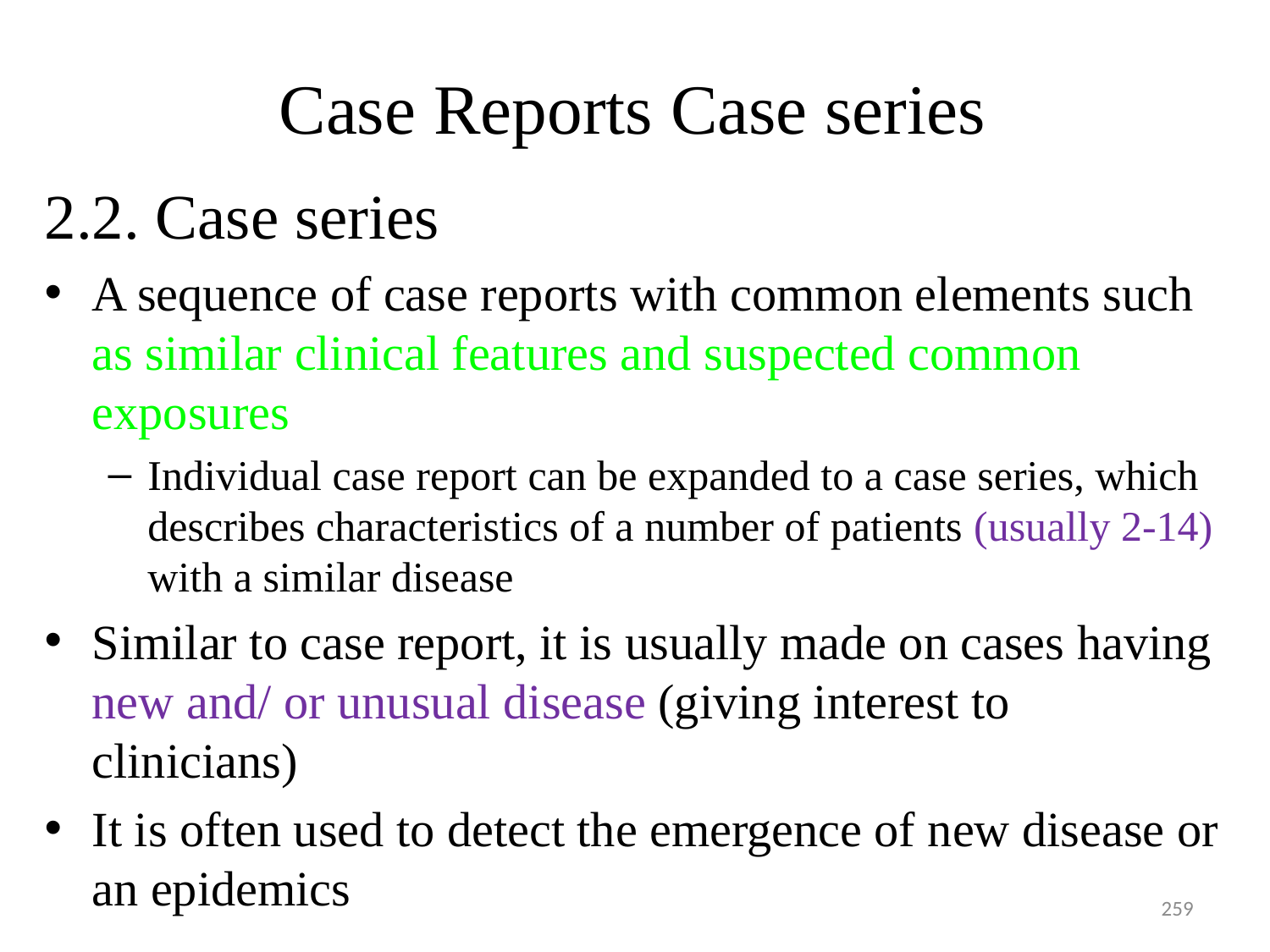

# Case Reports Case series
2.2. Case series
A sequence of case reports with common elements such as similar clinical features and suspected common exposures
Individual case report can be expanded to a case series, which describes characteristics of a number of patients (usually 2-14) with a similar disease
Similar to case report, it is usually made on cases having new and/ or unusual disease (giving interest to clinicians)
It is often used to detect the emergence of new disease or an epidemics
259